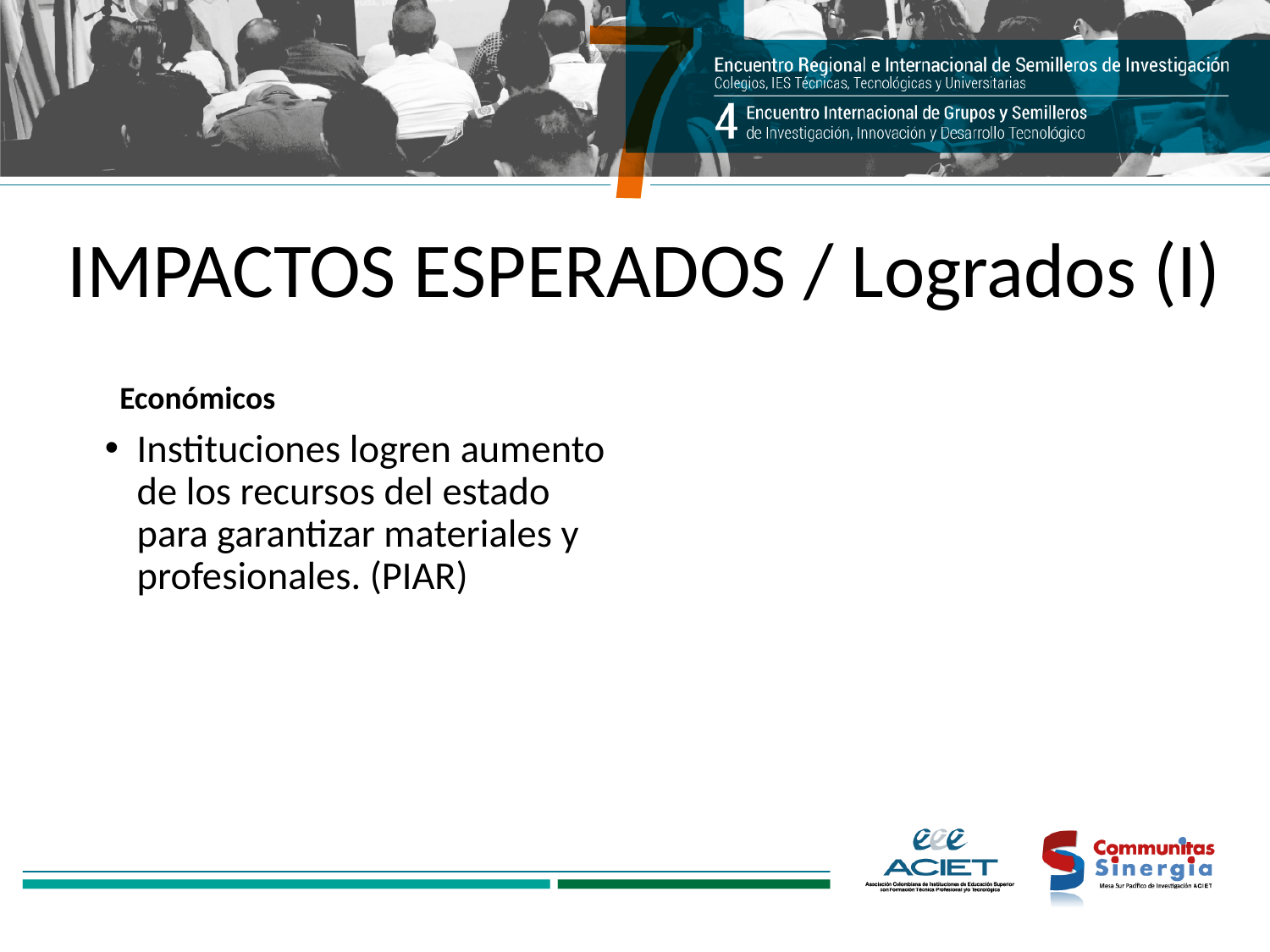

# IMPACTOS ESPERADOS / Logrados (I)
Económicos
Instituciones logren aumento de los recursos del estado para garantizar materiales y profesionales. (PIAR)